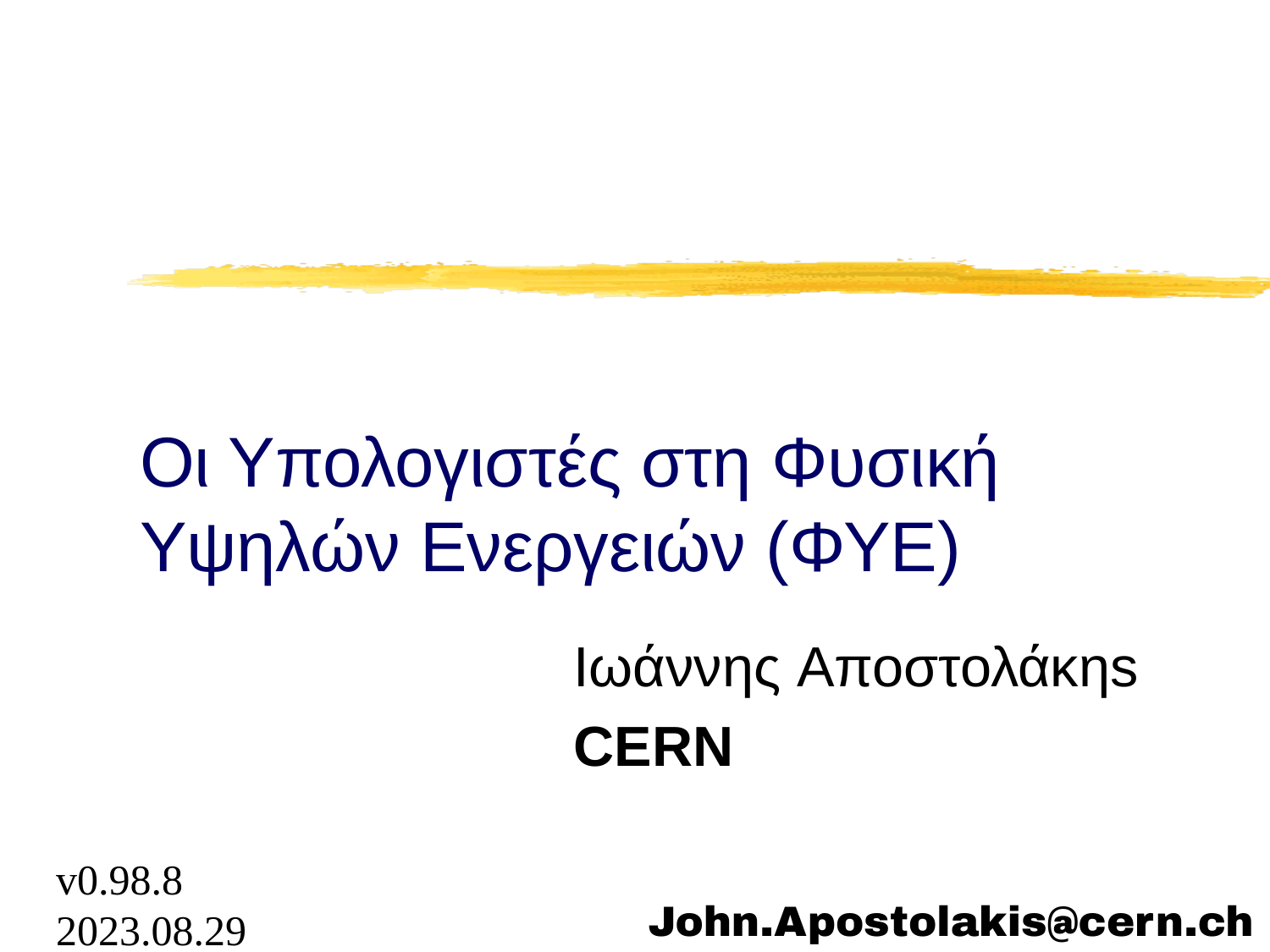

# Οι Υπολογιστές στη Φυσική Υψηλών Ενεργειών (ΦΥΕ)
Ιωάννης Αποστολάκηs
CERN
v0.98.8
2023.08.29
John.Apostolakis@cern.ch